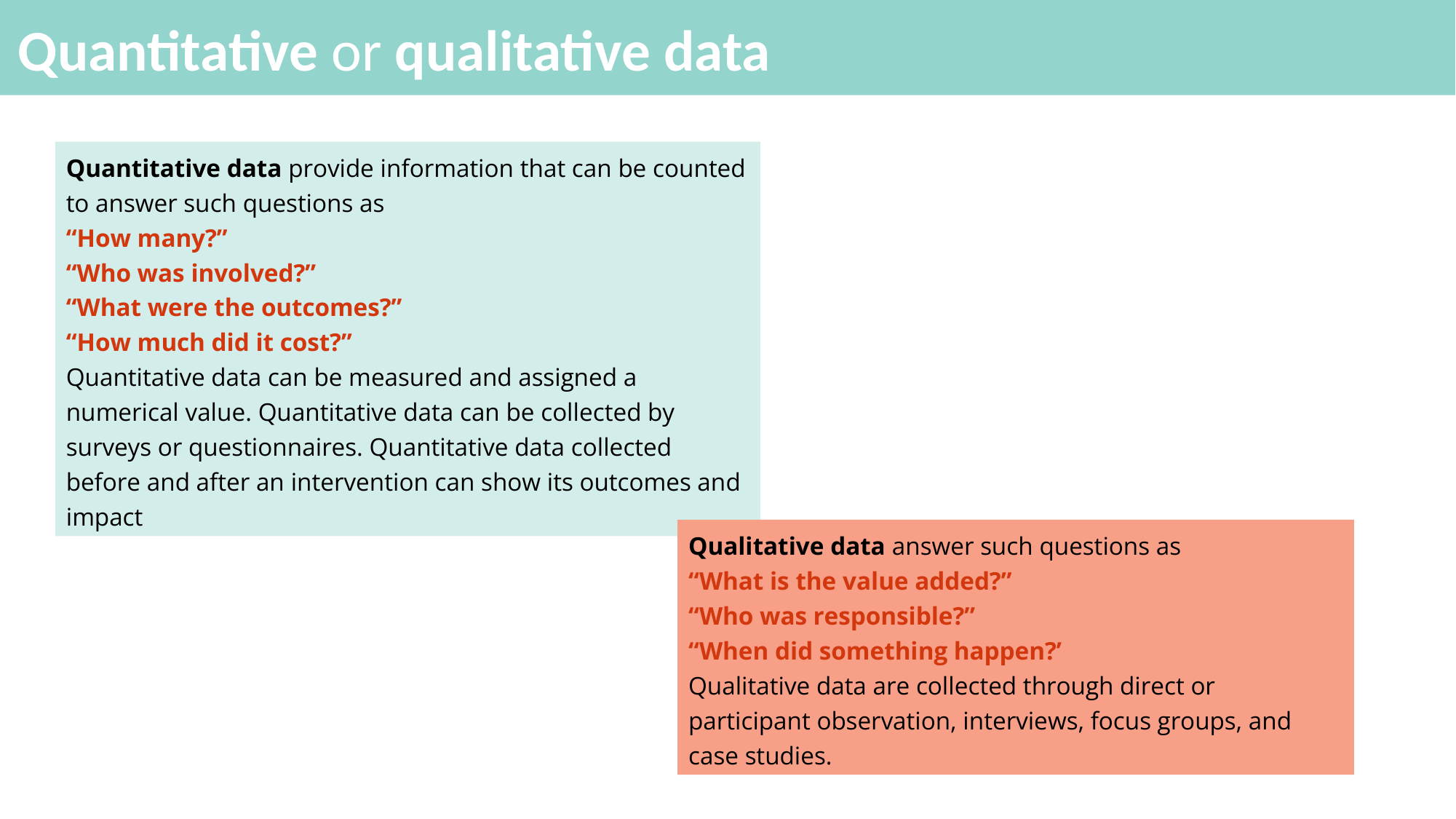

# Quantitative or qualitative data
Quantitative data provide information that can be counted to answer such questions as
“How many?”
“Who was involved?”
“What were the outcomes?”
“How much did it cost?”
Quantitative data can be measured and assigned a numerical value. Quantitative data can be collected by surveys or questionnaires. Quantitative data collected before and after an intervention can show its outcomes and impact
Qualitative data answer such questions as
“What is the value added?”
“Who was responsible?”
“When did something happen?’
Qualitative data are collected through direct or participant observation, interviews, focus groups, and case studies.